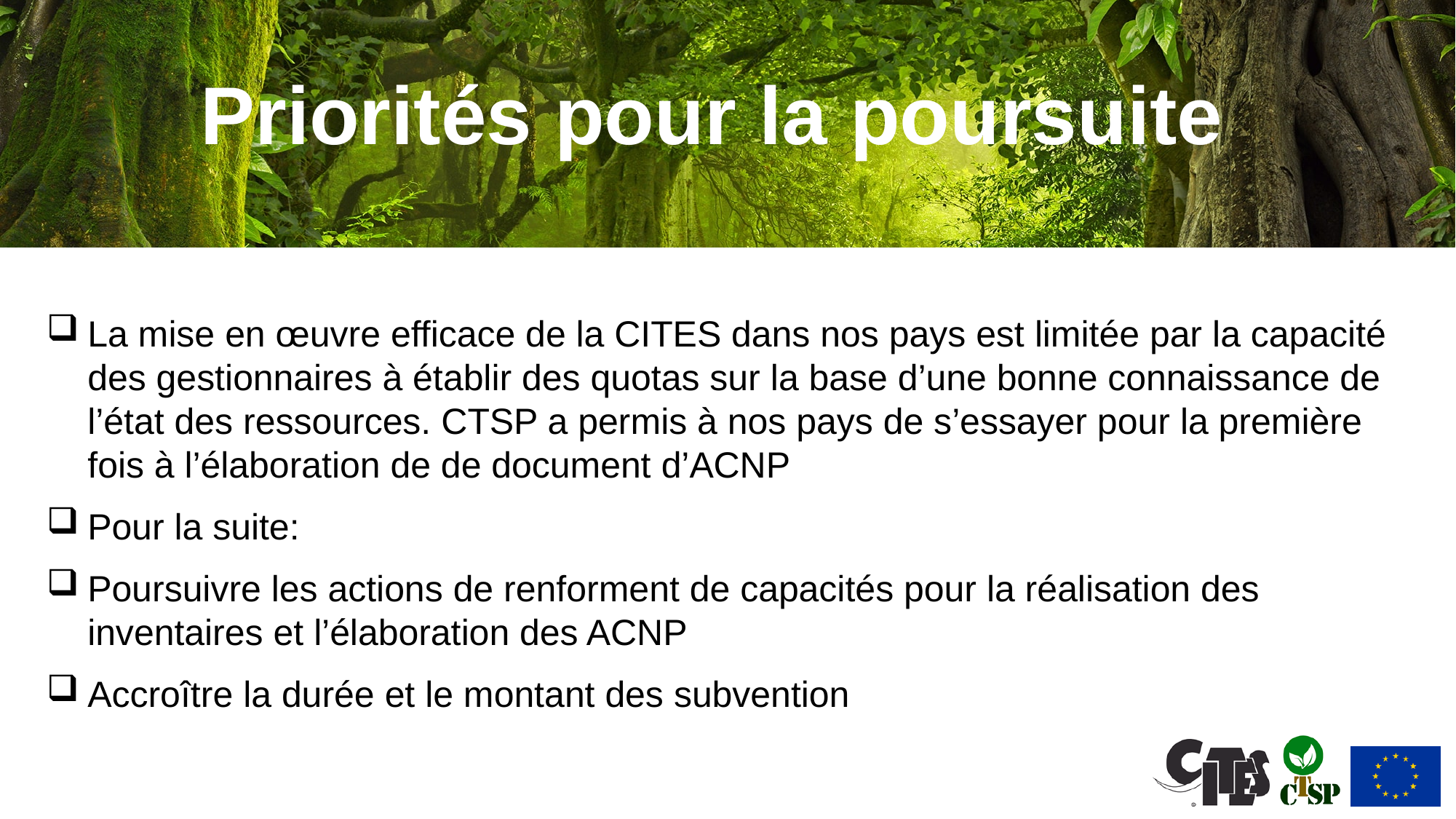

# Priorités pour la poursuite
La mise en œuvre efficace de la CITES dans nos pays est limitée par la capacité des gestionnaires à établir des quotas sur la base d’une bonne connaissance de l’état des ressources. CTSP a permis à nos pays de s’essayer pour la première fois à l’élaboration de de document d’ACNP
Pour la suite:
Poursuivre les actions de renforment de capacités pour la réalisation des inventaires et l’élaboration des ACNP
Accroître la durée et le montant des subvention